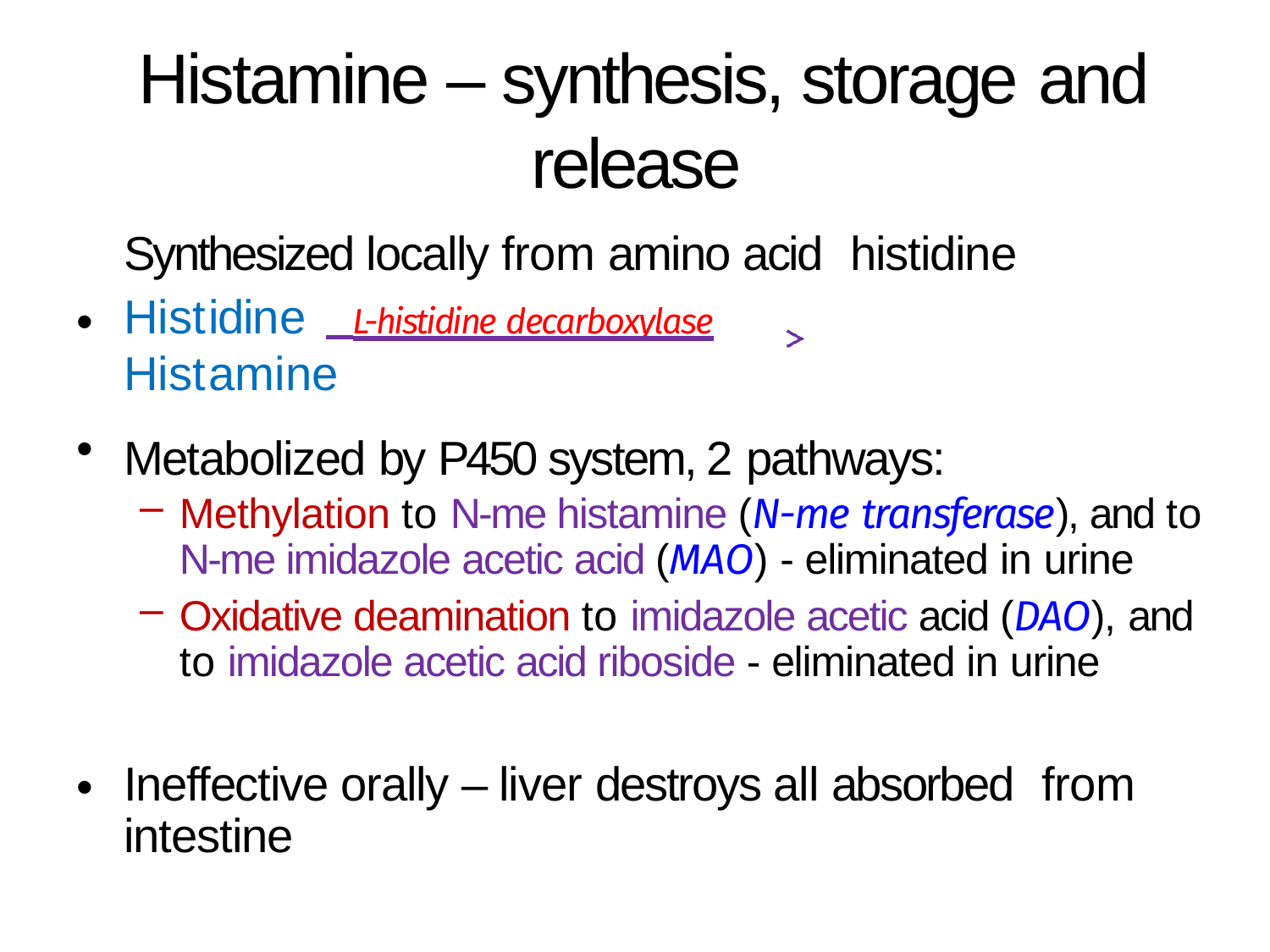

# Histamine – synthesis, storage and  release
Synthesized locally from amino acid  histidine
•

•
Histidine	Histamine
   L-histidine decarboxylase

Metabolized by P450 system, 2 pathways:
Methylation to N-me histamine (N-me transferase), and to  N-me imidazole acetic acid (MAO) - eliminated in urine
Oxidative deamination to imidazole acetic acid (DAO), and  to imidazole acetic acid riboside - eliminated in urine

Ineffective orally – liver destroys all absorbed  from  intestine
•